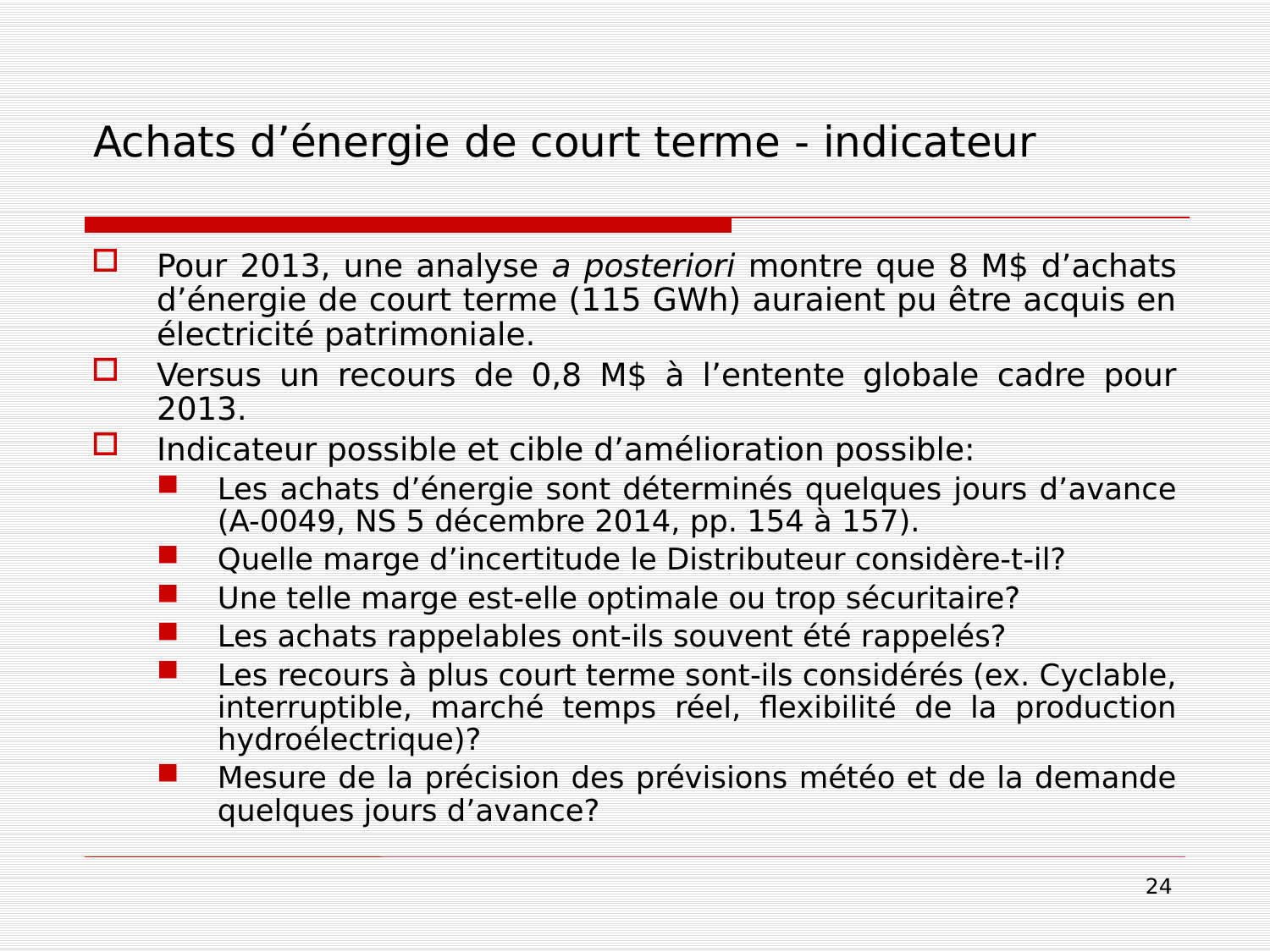

Pour 2013, une analyse a posteriori montre que 8 M$ d’achats d’énergie de court terme (115 GWh) auraient pu être acquis en électricité patrimoniale.
Versus un recours de 0,8 M$ à l’entente globale cadre pour 2013.
Indicateur possible et cible d’amélioration possible:
Les achats d’énergie sont déterminés quelques jours d’avance (A-0049, NS 5 décembre 2014, pp. 154 à 157).
Quelle marge d’incertitude le Distributeur considère-t-il?
Une telle marge est-elle optimale ou trop sécuritaire?
Les achats rappelables ont-ils souvent été rappelés?
Les recours à plus court terme sont-ils considérés (ex. Cyclable, interruptible, marché temps réel, flexibilité de la production hydroélectrique)?
Mesure de la précision des prévisions météo et de la demande quelques jours d’avance?

Achats d’énergie de court terme - indicateur

24